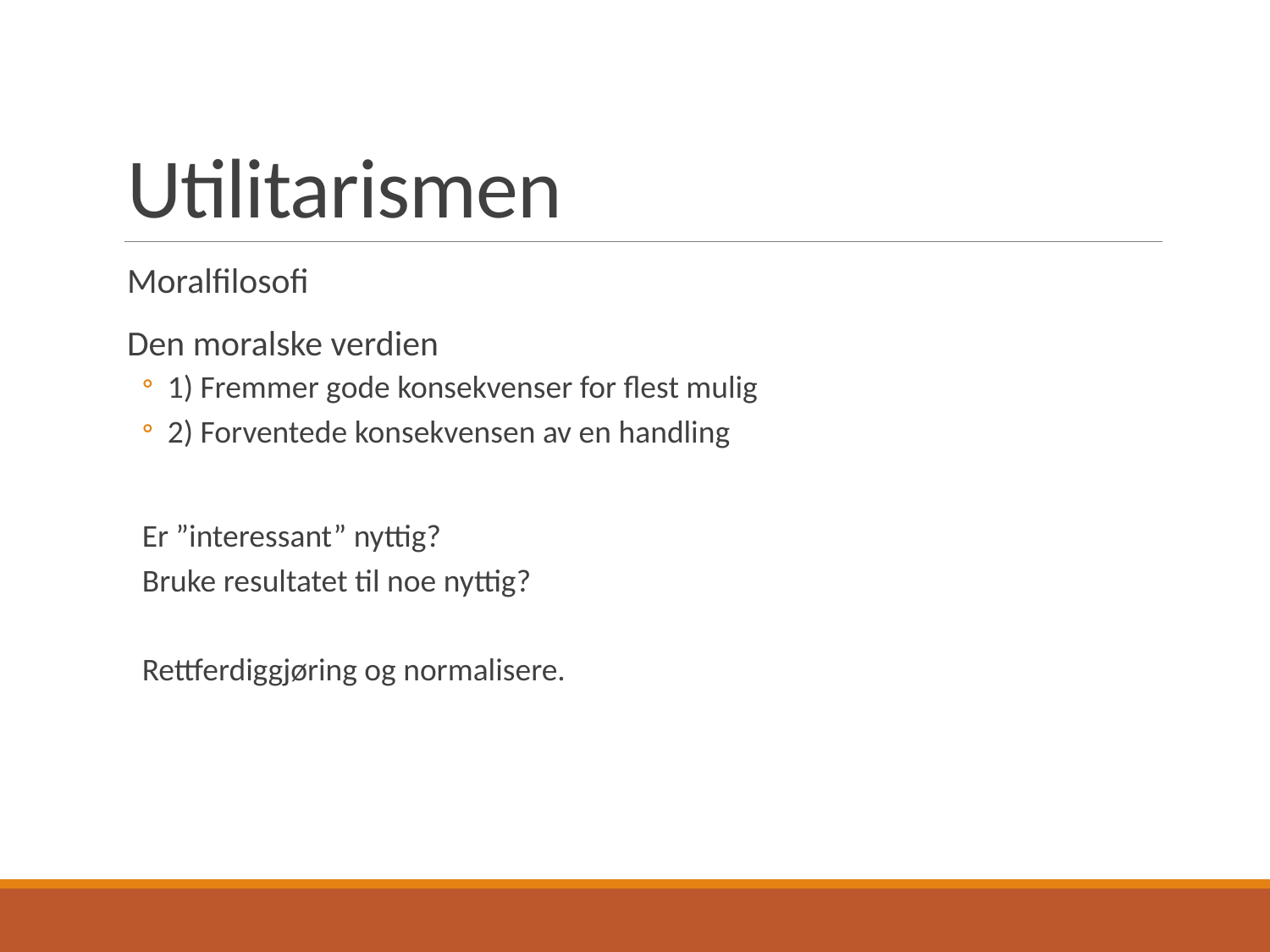

# Utilitarismen
Moralfilosofi
Den moralske verdien
1) Fremmer gode konsekvenser for flest mulig
2) Forventede konsekvensen av en handling

Er ”interessant” nyttig?
Bruke resultatet til noe nyttig?

Rettferdiggjøring og normalisere.